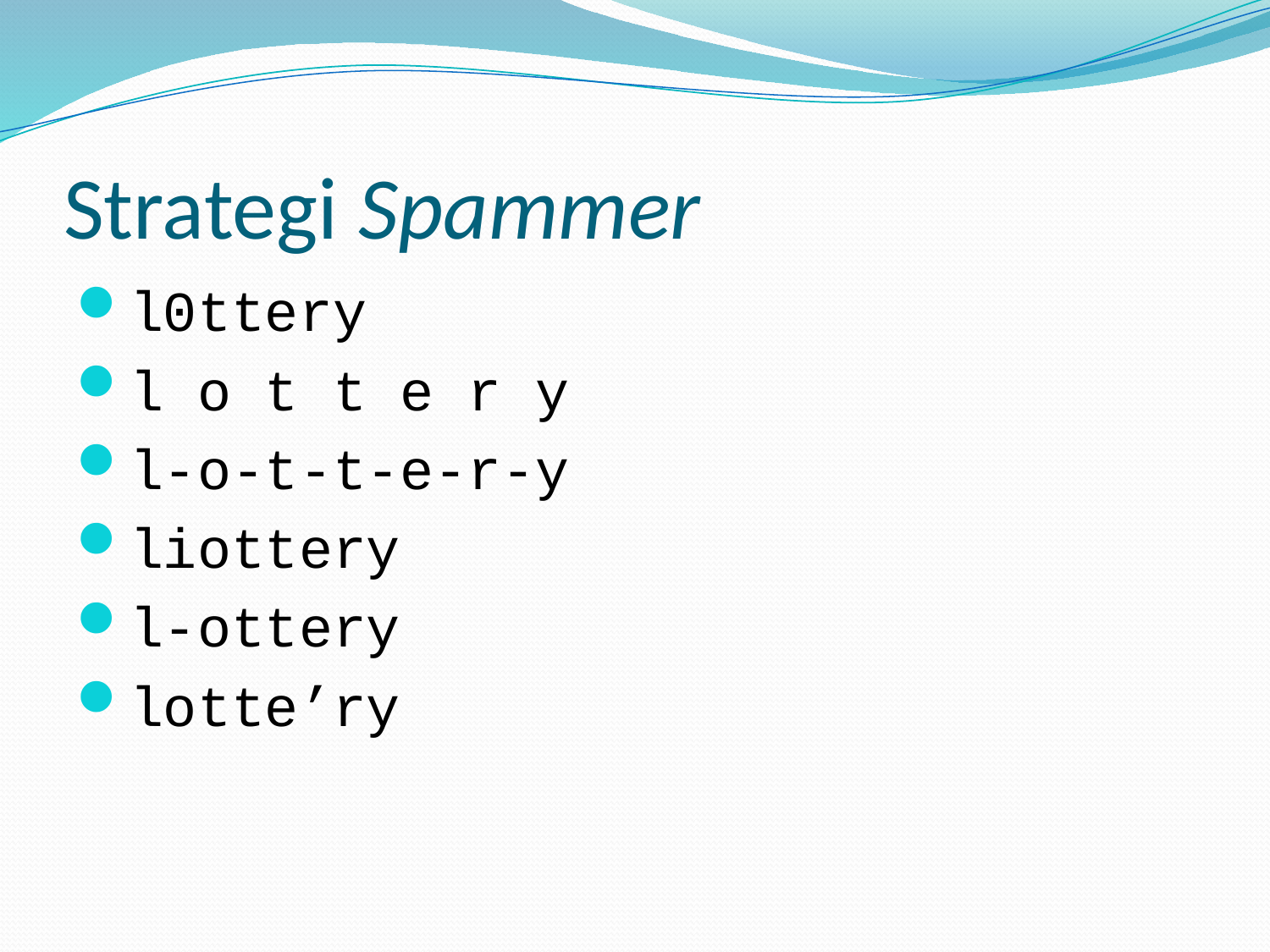

# Strategi Spammer
l0ttery
l o t t e r y
l-o-t-t-e-r-y
liottery
l-ottery
lotte’ry